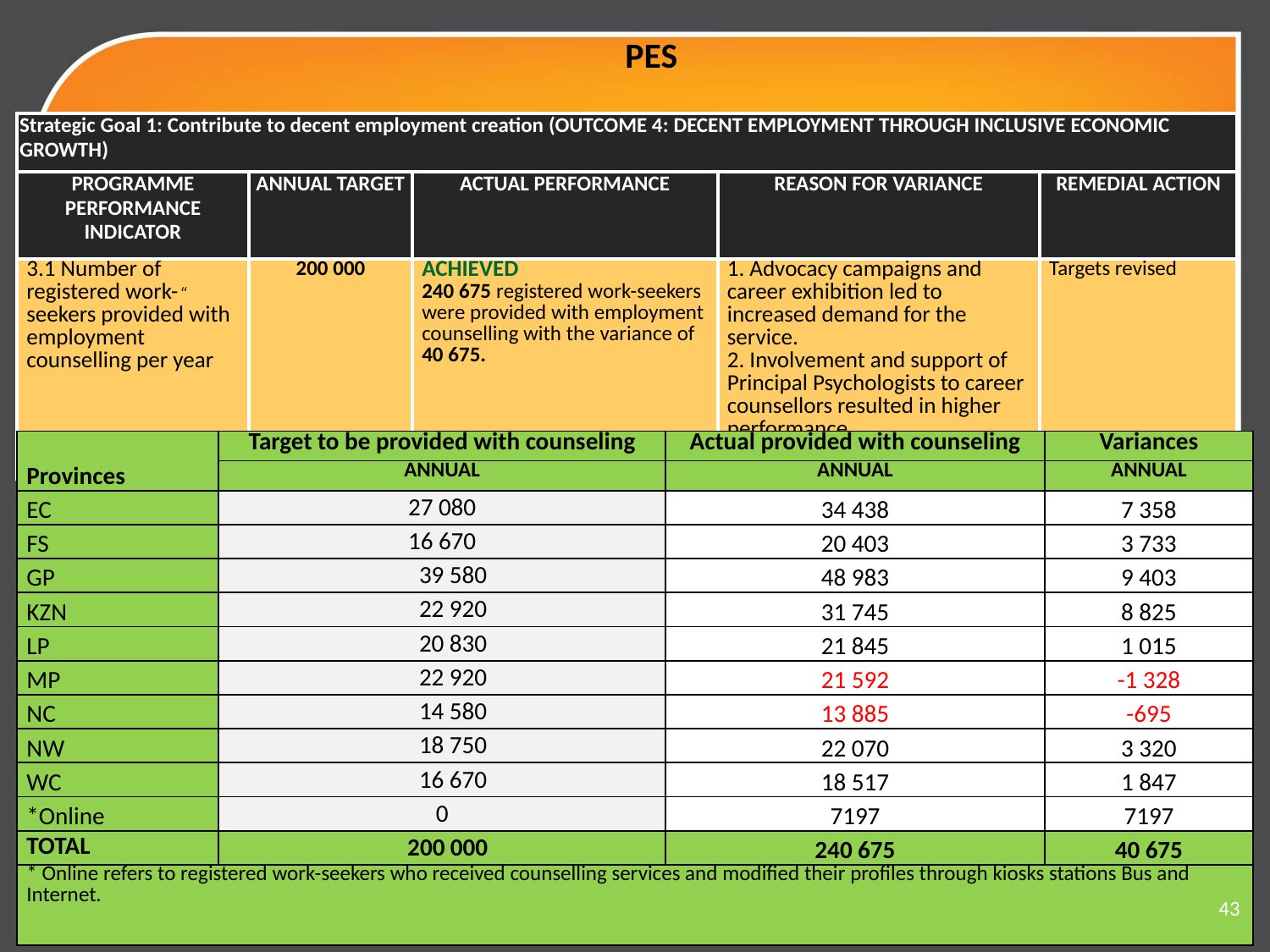

# PES
| Strategic Goal 1: Contribute to decent employment creation (OUTCOME 4: DECENT EMPLOYMENT THROUGH INCLUSIVE ECONOMIC GROWTH) |  |  |  |  |
| --- | --- | --- | --- | --- |
| PROGRAMME PERFORMANCE INDICATOR | ANNUAL TARGET | ACTUAL PERFORMANCE | REASON FOR VARIANCE | REMEDIAL ACTION |
| 3.1 Number of registered work-seekers provided with employment counselling per year | 200 000 | ACHIEVED 240 675 registered work-seekers were provided with employment counselling with the variance of 40 675. | 1. Advocacy campaigns and career exhibition led to increased demand for the service. 2. Involvement and support of Principal Psychologists to career counsellors resulted in higher performance. | Targets revised |
“
| Provinces | Target to be provided with counseling | Actual provided with counseling | Variances |
| --- | --- | --- | --- |
|  | ANNUAL | ANNUAL | ANNUAL |
| EC | 27 080 | 34 438 | 7 358 |
| FS | 16 670 | 20 403 | 3 733 |
| GP | 39 580 | 48 983 | 9 403 |
| KZN | 22 920 | 31 745 | 8 825 |
| LP | 20 830 | 21 845 | 1 015 |
| MP | 22 920 | 21 592 | -1 328 |
| NC | 14 580 | 13 885 | -695 |
| NW | 18 750 | 22 070 | 3 320 |
| WC | 16 670 | 18 517 | 1 847 |
| \*Online | 0 | 7197 | 7197 |
| TOTAL | 200 000 | 240 675 | 40 675 |
| \* Online refers to registered work-seekers who received counselling services and modified their profiles through kiosks stations Bus and Internet. |  |  |  |
43